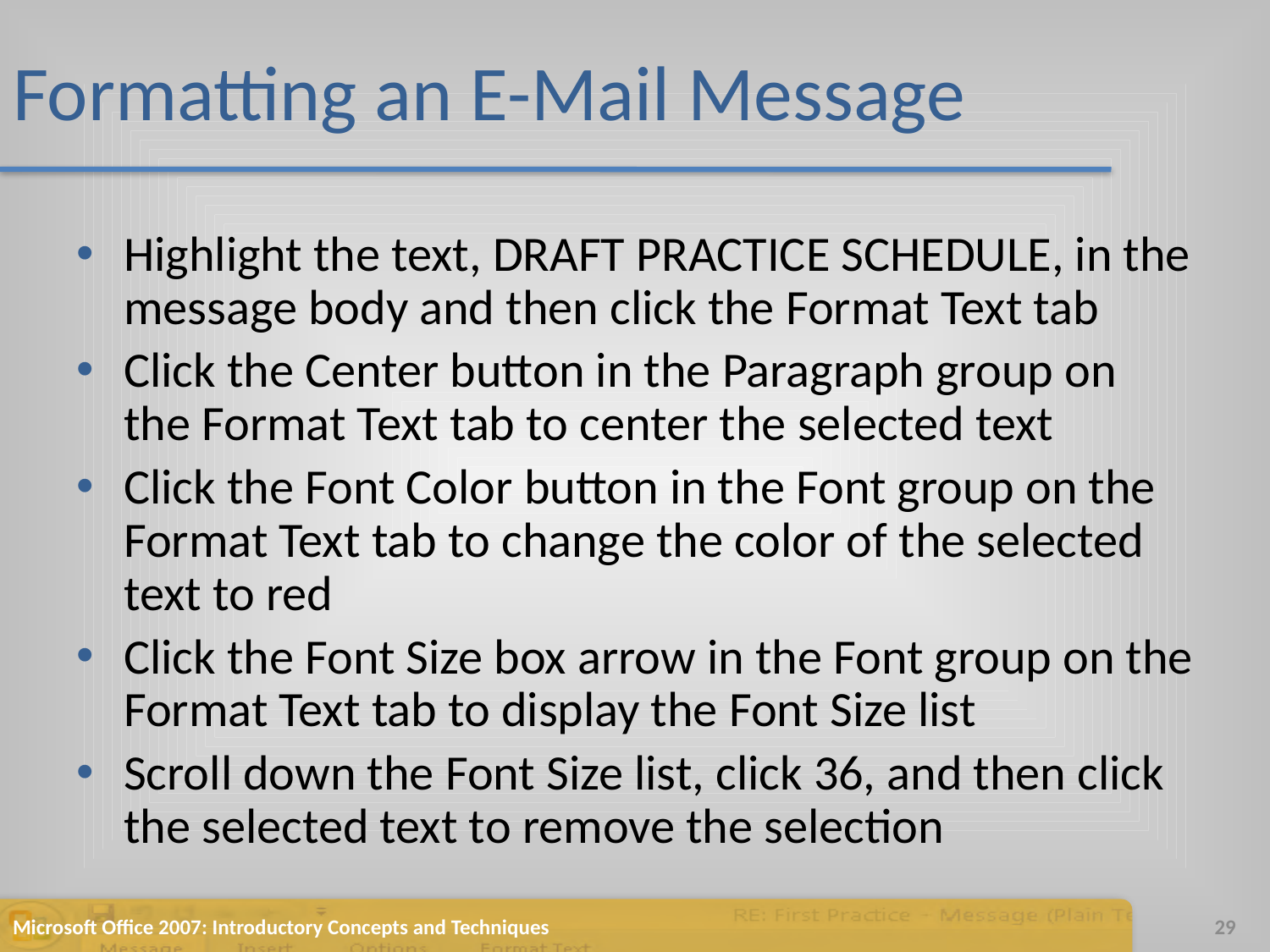

# Formatting an E-Mail Message
Highlight the text, DRAFT PRACTICE SCHEDULE, in the message body and then click the Format Text tab
Click the Center button in the Paragraph group on the Format Text tab to center the selected text
Click the Font Color button in the Font group on the Format Text tab to change the color of the selected text to red
Click the Font Size box arrow in the Font group on the Format Text tab to display the Font Size list
Scroll down the Font Size list, click 36, and then click the selected text to remove the selection

Microsoft Office 2007: Introductory Concepts and Techniques
29